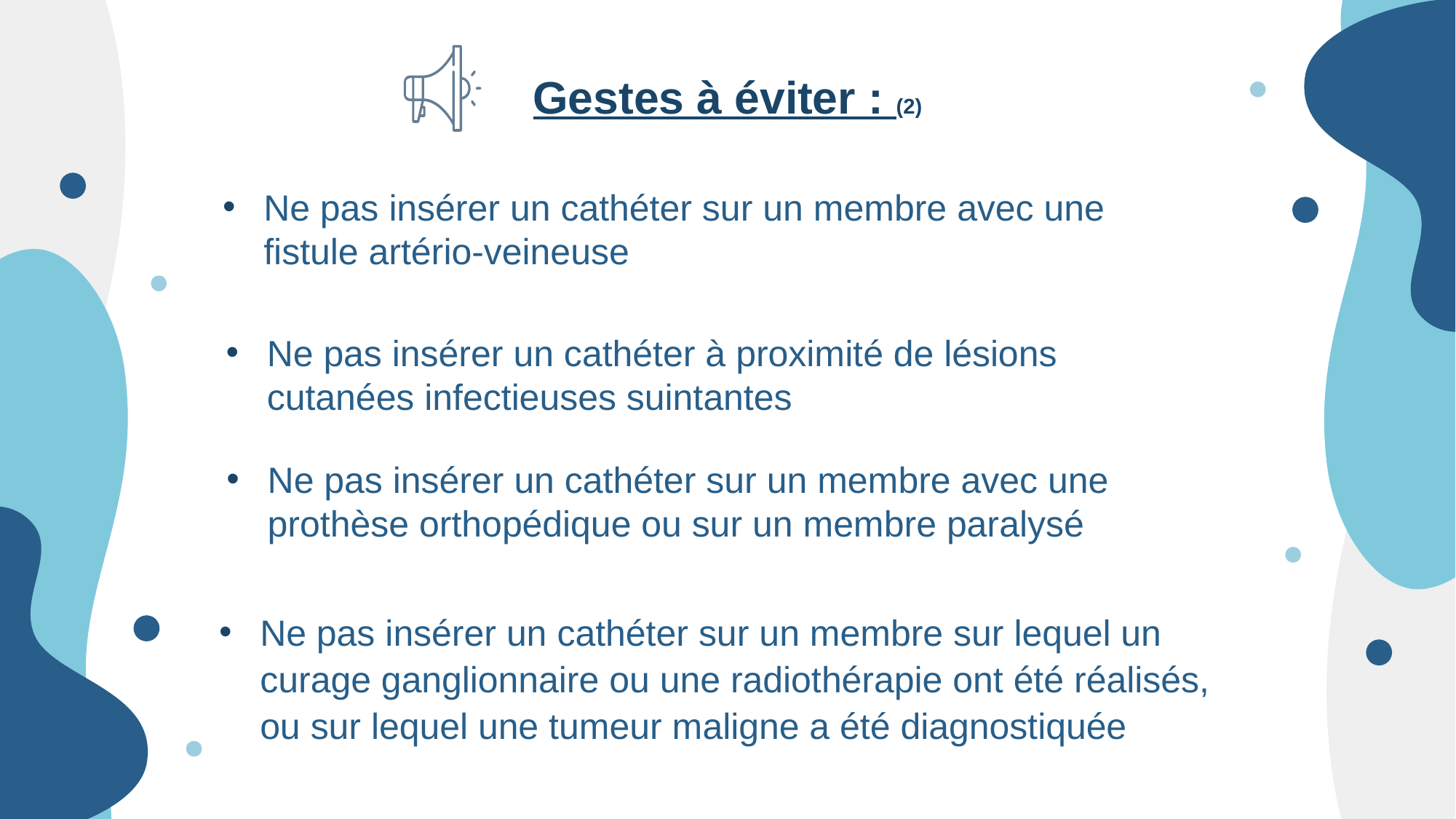

# Gestes à éviter : (2)
Ne pas insérer un cathéter sur un membre avec une fistule artério-veineuse

Ne pas insérer un cathéter à proximité de lésions cutanées infectieuses suintantes

Ne pas insérer un cathéter sur un membre avec une prothèse orthopédique ou sur un membre paralysé

Ne pas insérer un cathéter sur un membre sur lequel un curage ganglionnaire ou une radiothérapie ont été réalisés, ou sur lequel une tumeur maligne a été diagnostiquée